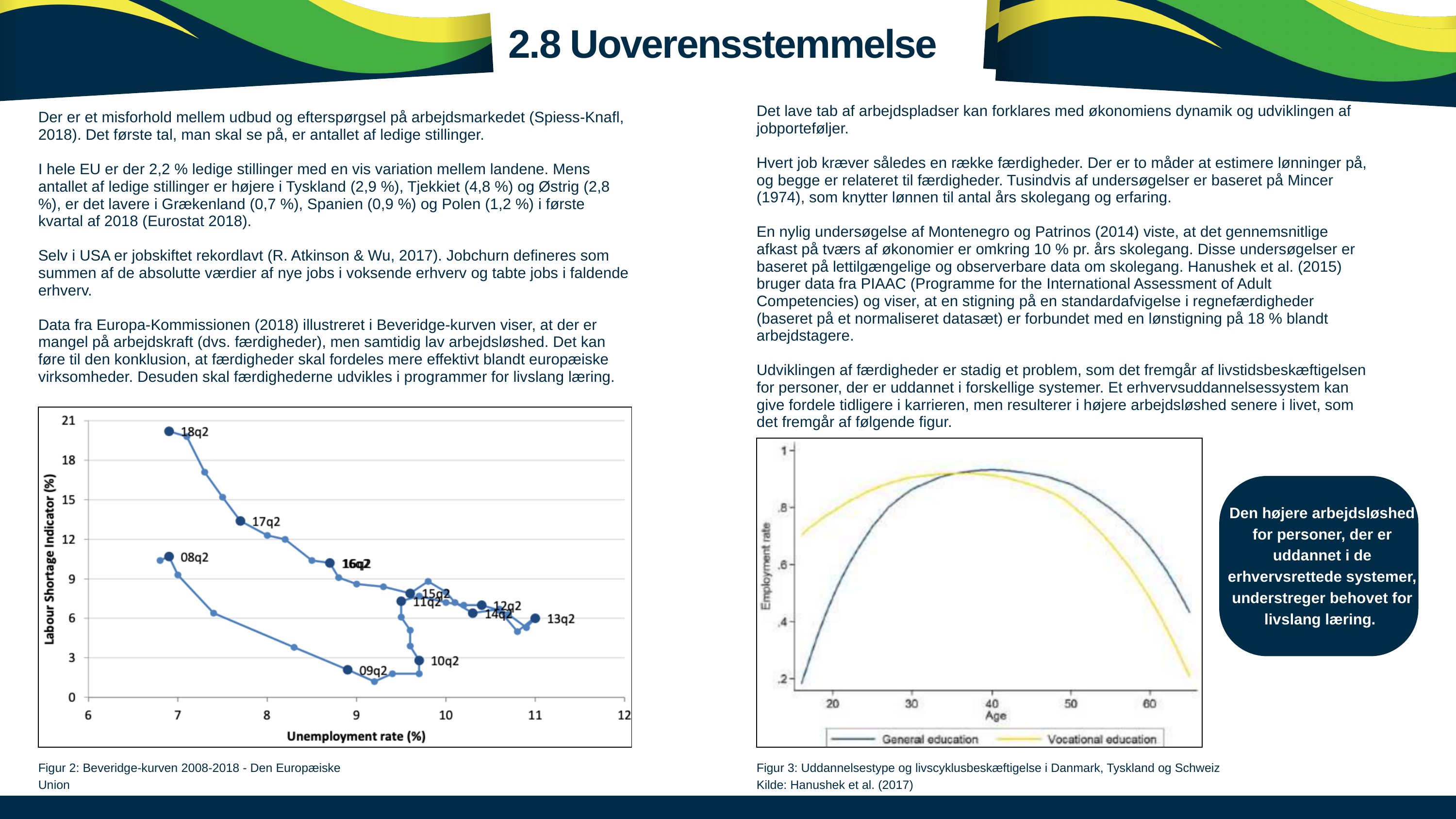

2.8 Uoverensstemmelse
Det lave tab af arbejdspladser kan forklares med økonomiens dynamik og udviklingen af jobporteføljer.

Hvert job kræver således en række færdigheder. Der er to måder at estimere lønninger på, og begge er relateret til færdigheder. Tusindvis af undersøgelser er baseret på Mincer (1974), som knytter lønnen til antal års skolegang og erfaring.

En nylig undersøgelse af Montenegro og Patrinos (2014) viste, at det gennemsnitlige afkast på tværs af økonomier er omkring 10 % pr. års skolegang. Disse undersøgelser er baseret på lettilgængelige og observerbare data om skolegang. Hanushek et al. (2015) bruger data fra PIAAC (Programme for the International Assessment of Adult Competencies) og viser, at en stigning på en standardafvigelse i regnefærdigheder (baseret på et normaliseret datasæt) er forbundet med en lønstigning på 18 % blandt arbejdstagere.

Udviklingen af færdigheder er stadig et problem, som det fremgår af livstidsbeskæftigelsen for personer, der er uddannet i forskellige systemer. Et erhvervsuddannelsessystem kan give fordele tidligere i karrieren, men resulterer i højere arbejdsløshed senere i livet, som det fremgår af følgende figur.
Der er et misforhold mellem udbud og efterspørgsel på arbejdsmarkedet (Spiess-Knafl, 2018). Det første tal, man skal se på, er antallet af ledige stillinger.

I hele EU er der 2,2 % ledige stillinger med en vis variation mellem landene. Mens antallet af ledige stillinger er højere i Tyskland (2,9 %), Tjekkiet (4,8 %) og Østrig (2,8 %), er det lavere i Grækenland (0,7 %), Spanien (0,9 %) og Polen (1,2 %) i første kvartal af 2018 (Eurostat 2018).

Selv i USA er jobskiftet rekordlavt (R. Atkinson & Wu, 2017). Jobchurn defineres som summen af de absolutte værdier af nye jobs i voksende erhverv og tabte jobs i faldende erhverv.

Data fra Europa-Kommissionen (2018) illustreret i Beveridge-kurven viser, at der er mangel på arbejdskraft (dvs. færdigheder), men samtidig lav arbejdsløshed. Det kan føre til den konklusion, at færdigheder skal fordeles mere effektivt blandt europæiske virksomheder. Desuden skal færdighederne udvikles i programmer for livslang læring.

Den højere arbejdsløshed for personer, der er uddannet i de erhvervsrettede systemer, understreger behovet for livslang læring.
Figur 2: Beveridge-kurven 2008-2018 - Den Europæiske Union
Kilde: Europa-Kommissionen (2018)
Figur 3: Uddannelsestype og livscyklusbeskæftigelse i Danmark, Tyskland og Schweiz
Kilde: Hanushek et al. (2017)